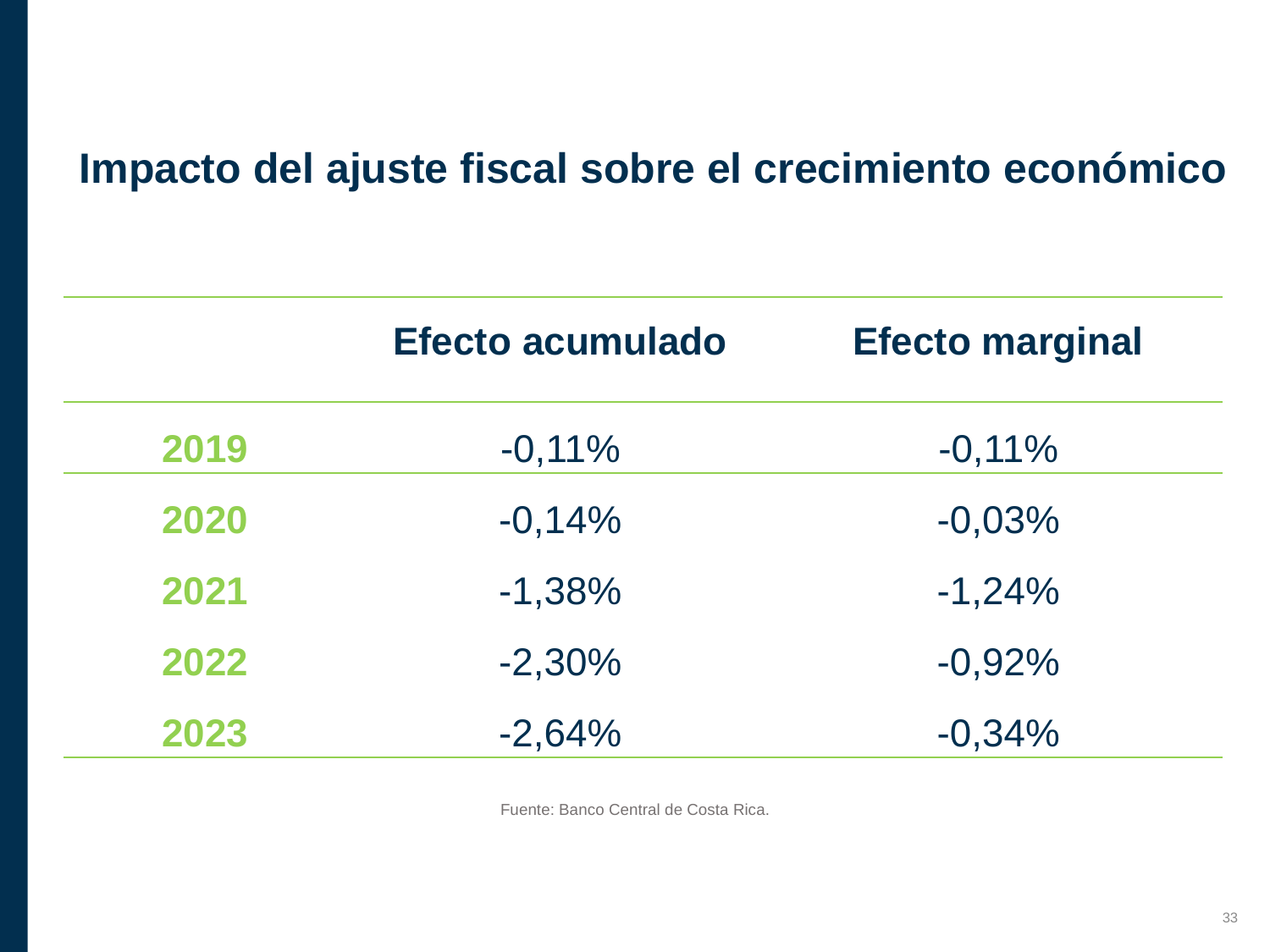

Impacto del ajuste fiscal sobre el crecimiento económico
|  | Efecto acumulado | Efecto marginal |
| --- | --- | --- |
| 2019 | -0,11% | -0,11% |
| 2020 | -0,14% | -0,03% |
| 2021 | -1,38% | -1,24% |
| 2022 | -2,30% | -0,92% |
| 2023 | -2,64% | -0,34% |
Fuente: Banco Central de Costa Rica.
33